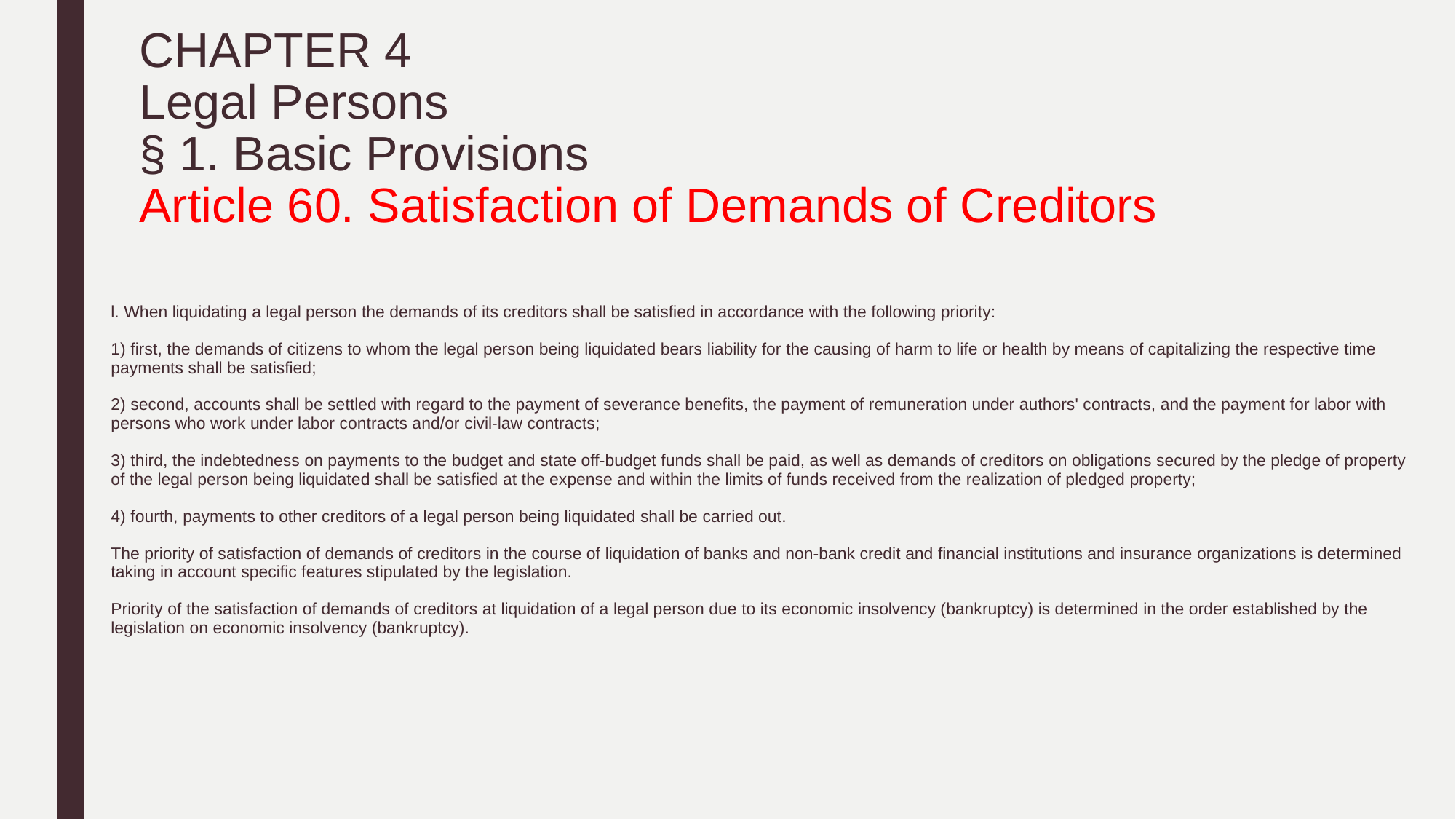

# CHAPTER 4 Legal Persons § 1. Basic Provisions Article 60. Satisfaction of Demands of Creditors
l. When liquidating a legal person the demands of its creditors shall be satisfied in accordance with the following priority:
1) first, the demands of citizens to whom the legal person being liquidated bears liability for the causing of harm to life or health by means of capitalizing the respective time payments shall be satisfied;
2) second, accounts shall be settled with regard to the payment of severance benefits, the payment of remuneration under authors' contracts, and the payment for labor with persons who work under labor contracts and/or civil-law contracts;
3) third, the indebtedness on payments to the budget and state off-budget funds shall be paid, as well as demands of creditors on obligations secured by the pledge of property of the legal person being liquidated shall be satisfied at the expense and within the limits of funds received from the realization of pledged property;
4) fourth, payments to other creditors of a legal person being liquidated shall be carried out.
The priority of satisfaction of demands of creditors in the course of liquidation of banks and non-bank credit and financial institutions and insurance organizations is determined taking in account specific features stipulated by the legislation.
Priority of the satisfaction of demands of creditors at liquidation of a legal person due to its economic insolvency (bankruptcy) is determined in the order established by the legislation on economic insolvency (bankruptcy).